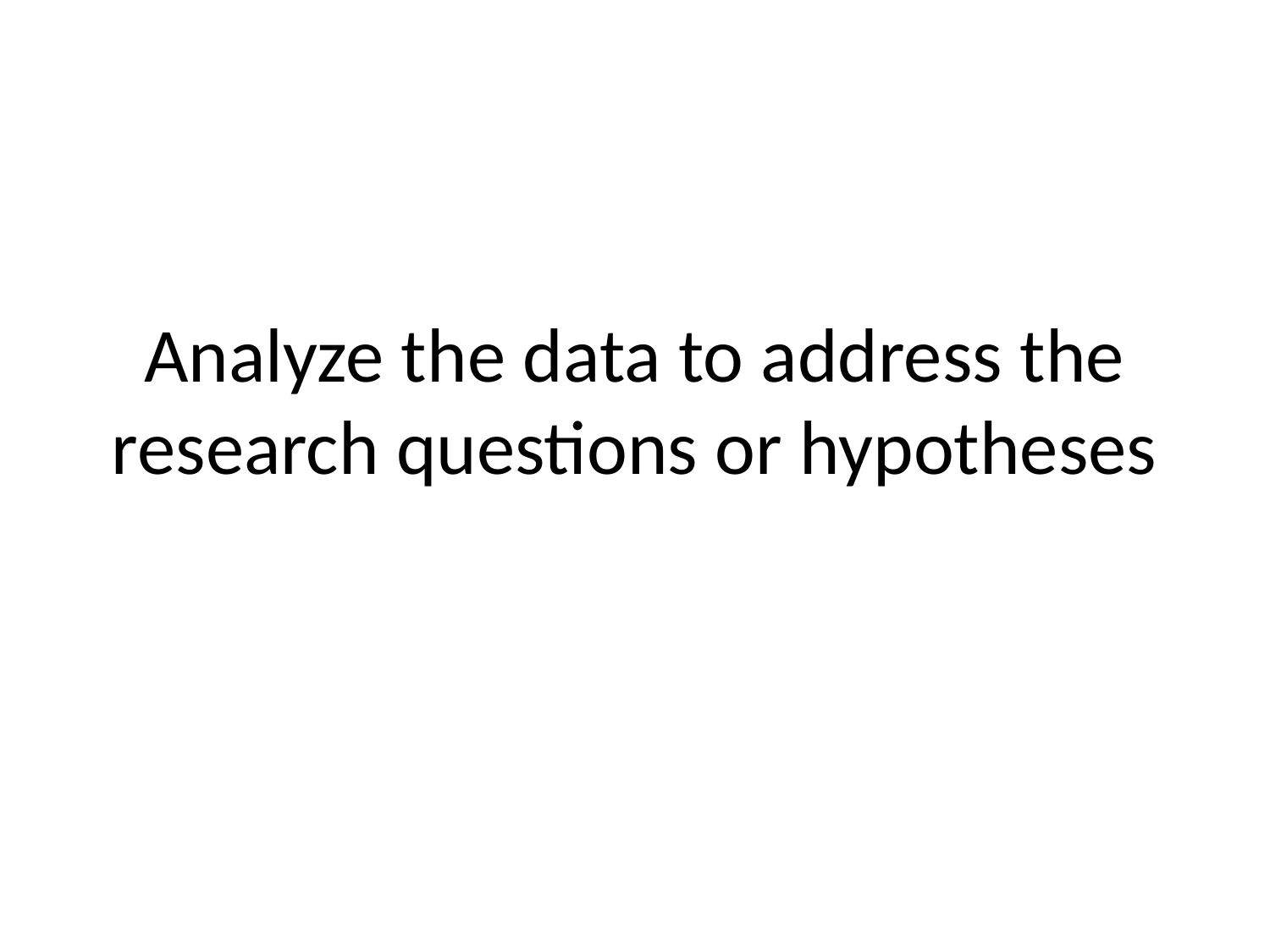

# Analyze the data to address the research questions or hypotheses